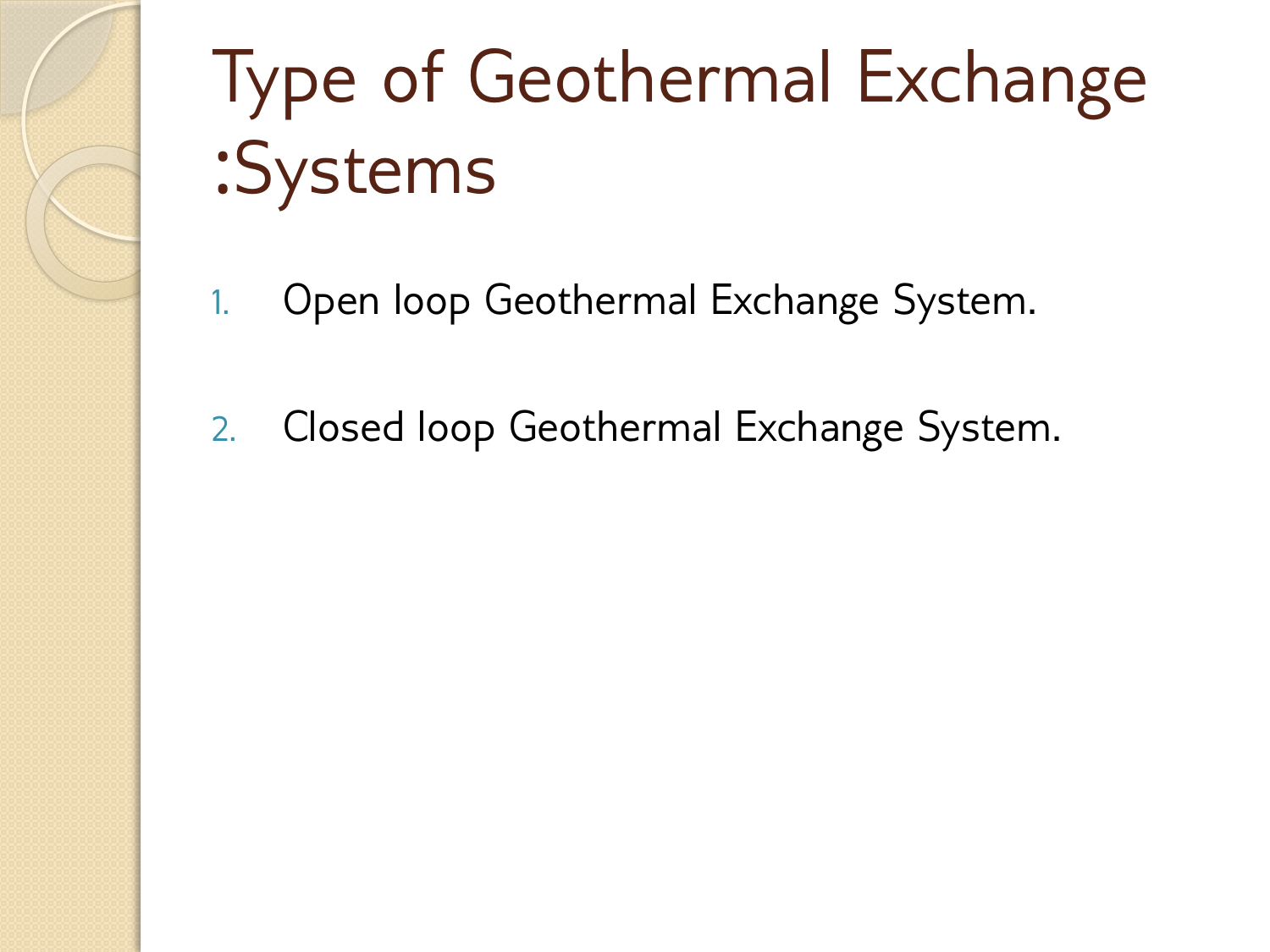

# Type of Geothermal Exchange Systems:

Open loop Geothermal Exchange System.

Closed loop Geothermal Exchange System.